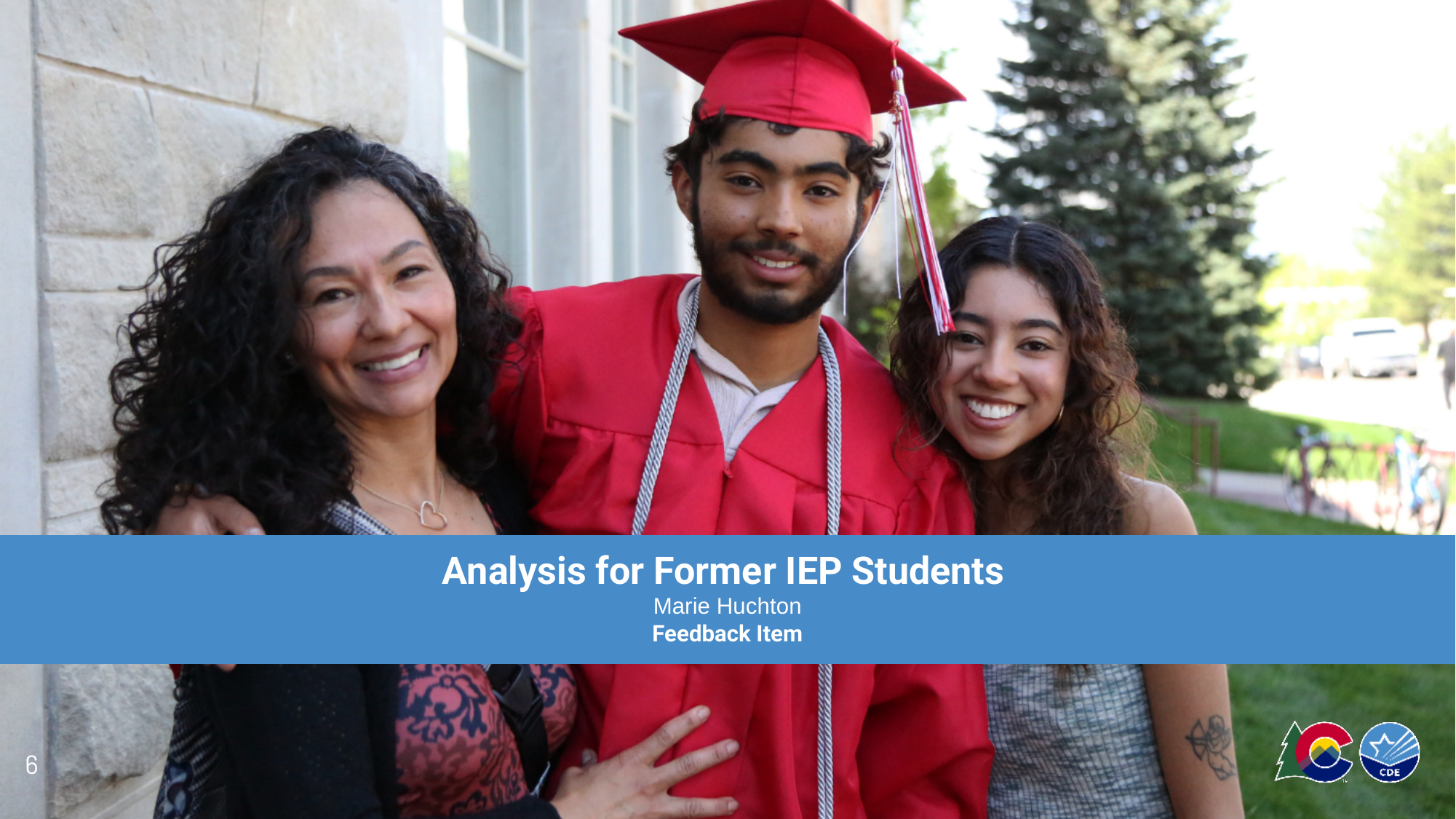

# Analysis for Former IEP Students Marie Huchton Feedback Item